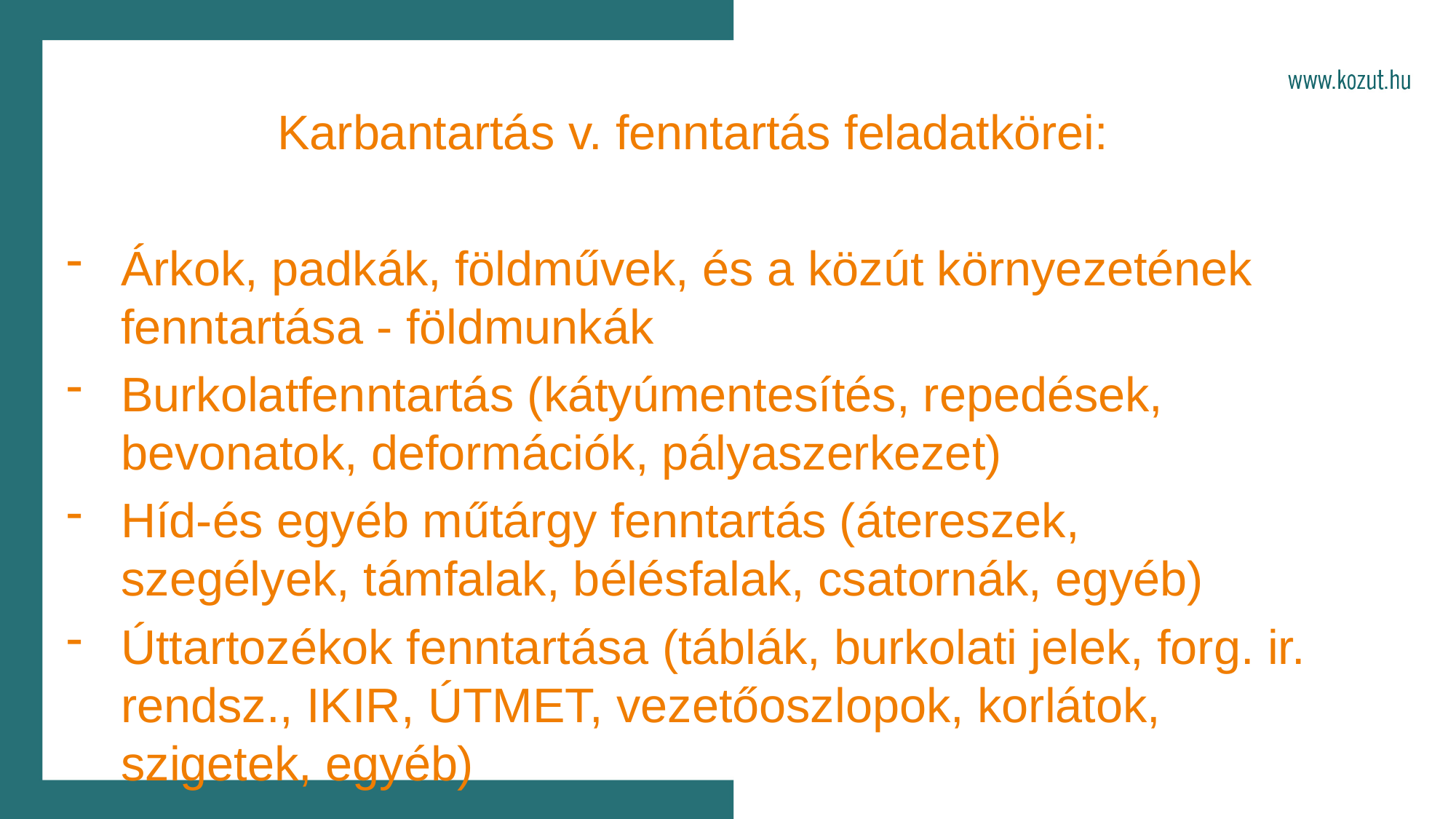

Karbantartás v. fenntartás feladatkörei:

Árkok, padkák, földművek, és a közút környezetének fenntartása - földmunkák
Burkolatfenntartás (kátyúmentesítés, repedések, bevonatok, deformációk, pályaszerkezet)
Híd-és egyéb műtárgy fenntartás (átereszek, szegélyek, támfalak, bélésfalak, csatornák, egyéb)
Úttartozékok fenntartása (táblák, burkolati jelek, forg. ir. rendsz., IKIR, ÚTMET, vezetőoszlopok, korlátok, szigetek, egyéb)